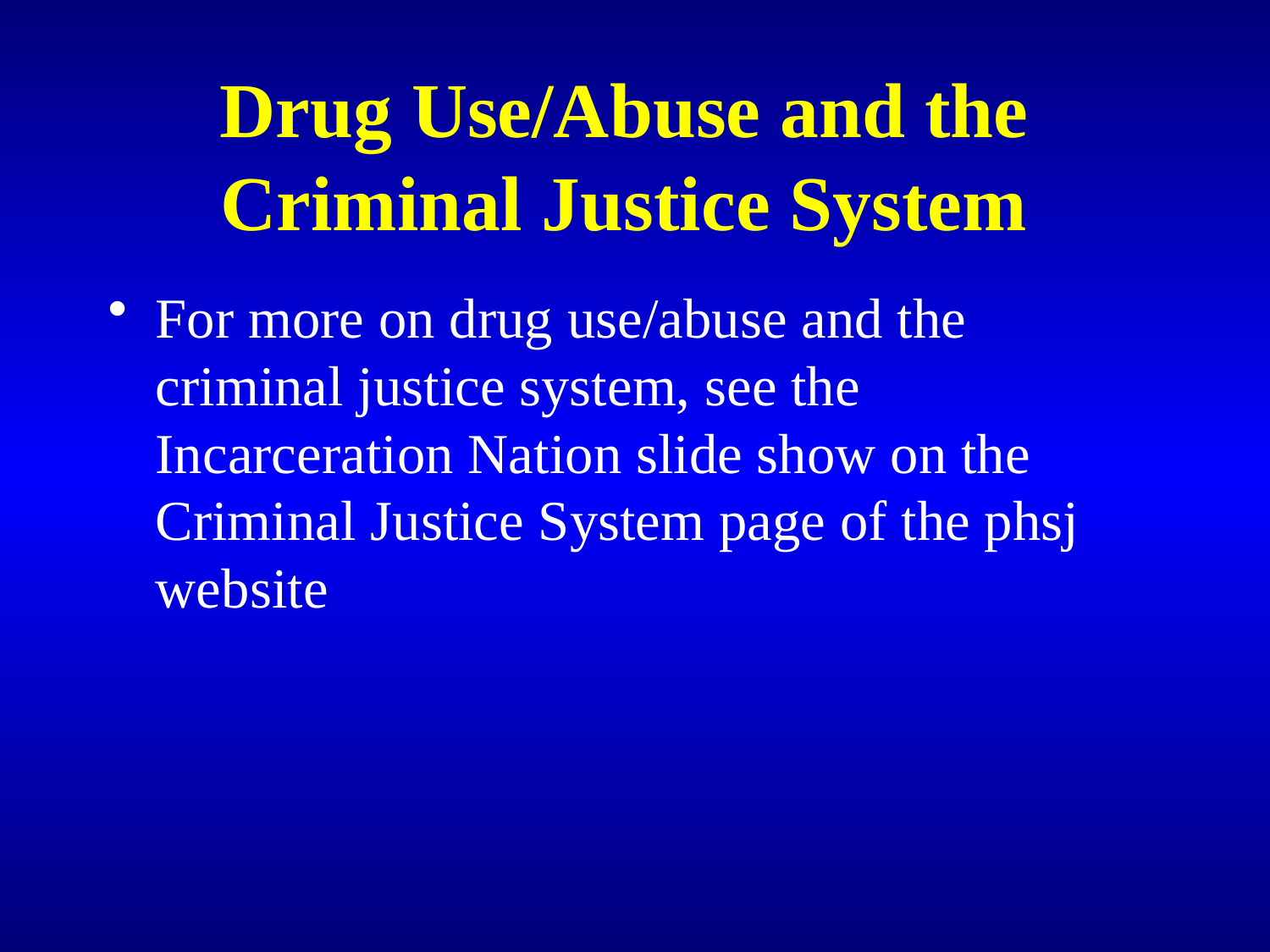

# Drug Use/Abuse and the Criminal Justice System
For more on drug use/abuse and the criminal justice system, see the Incarceration Nation slide show on the Criminal Justice System page of the phsj website